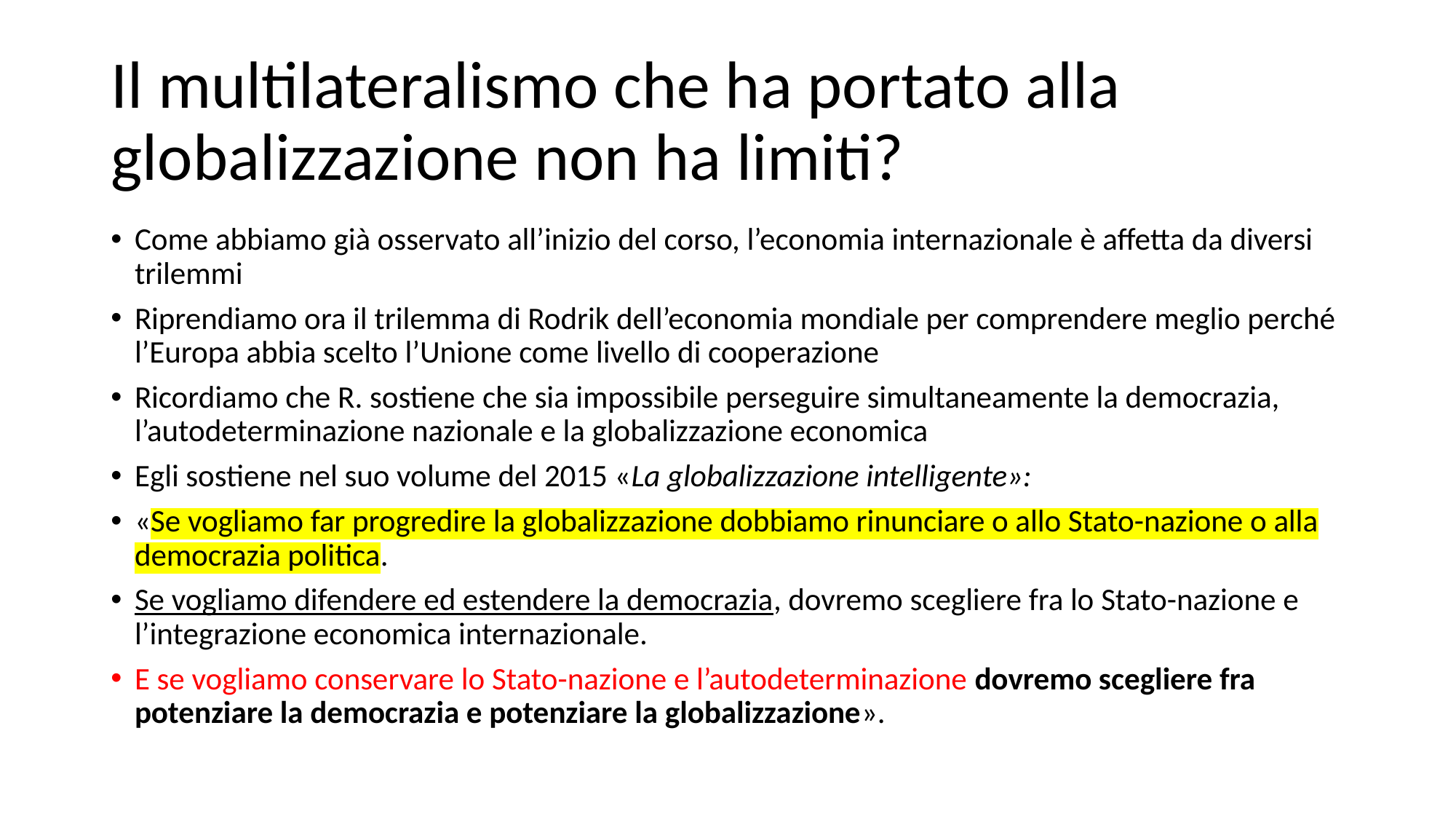

# Il multilateralismo che ha portato alla globalizzazione non ha limiti?
Come abbiamo già osservato all’inizio del corso, l’economia internazionale è affetta da diversi trilemmi
Riprendiamo ora il trilemma di Rodrik dell’economia mondiale per comprendere meglio perché l’Europa abbia scelto l’Unione come livello di cooperazione
Ricordiamo che R. sostiene che sia impossibile perseguire simultaneamente la democrazia, l’autodeterminazione nazionale e la globalizzazione economica
Egli sostiene nel suo volume del 2015 «La globalizzazione intelligente»:
«Se vogliamo far progredire la globalizzazione dobbiamo rinunciare o allo Stato-nazione o alla democrazia politica.
Se vogliamo difendere ed estendere la democrazia, dovremo scegliere fra lo Stato-nazione e l’integrazione economica internazionale.
E se vogliamo conservare lo Stato-nazione e l’autodeterminazione dovremo scegliere fra potenziare la democrazia e potenziare la globalizzazione».